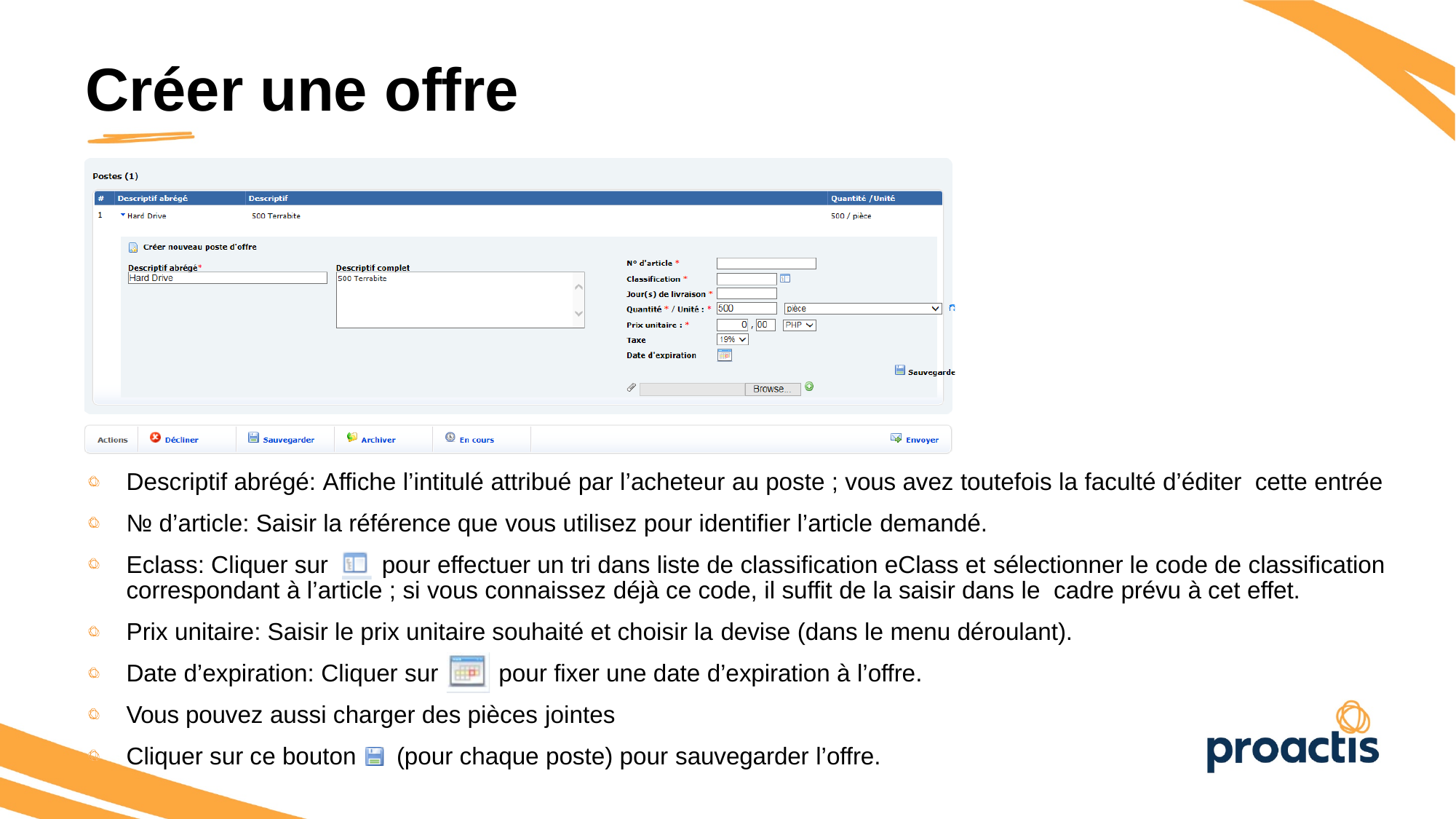

Créer une offre

Descriptif abrégé: Affiche l’intitulé attribué par l’acheteur au poste ; vous avez toutefois la faculté d’éditer  cette entrée
№ d’article: Saisir la référence que vous utilisez pour identifier l’article demandé.
Eclass: Cliquer sur        pour effectuer un tri dans liste de classification eClass et sélectionner le code de classification correspondant à l’article ; si vous connaissez déjà ce code, il suffit de la saisir dans le  cadre prévu à cet effet.
Prix unitaire: Saisir le prix unitaire souhaité et choisir la devise (dans le menu déroulant).
Date d’expiration: Cliquer sur         pour fixer une date d’expiration à l’offre.
Vous pouvez aussi charger des pièces jointes
Cliquer sur ce bouton      (pour chaque poste) pour sauvegarder l’offre.